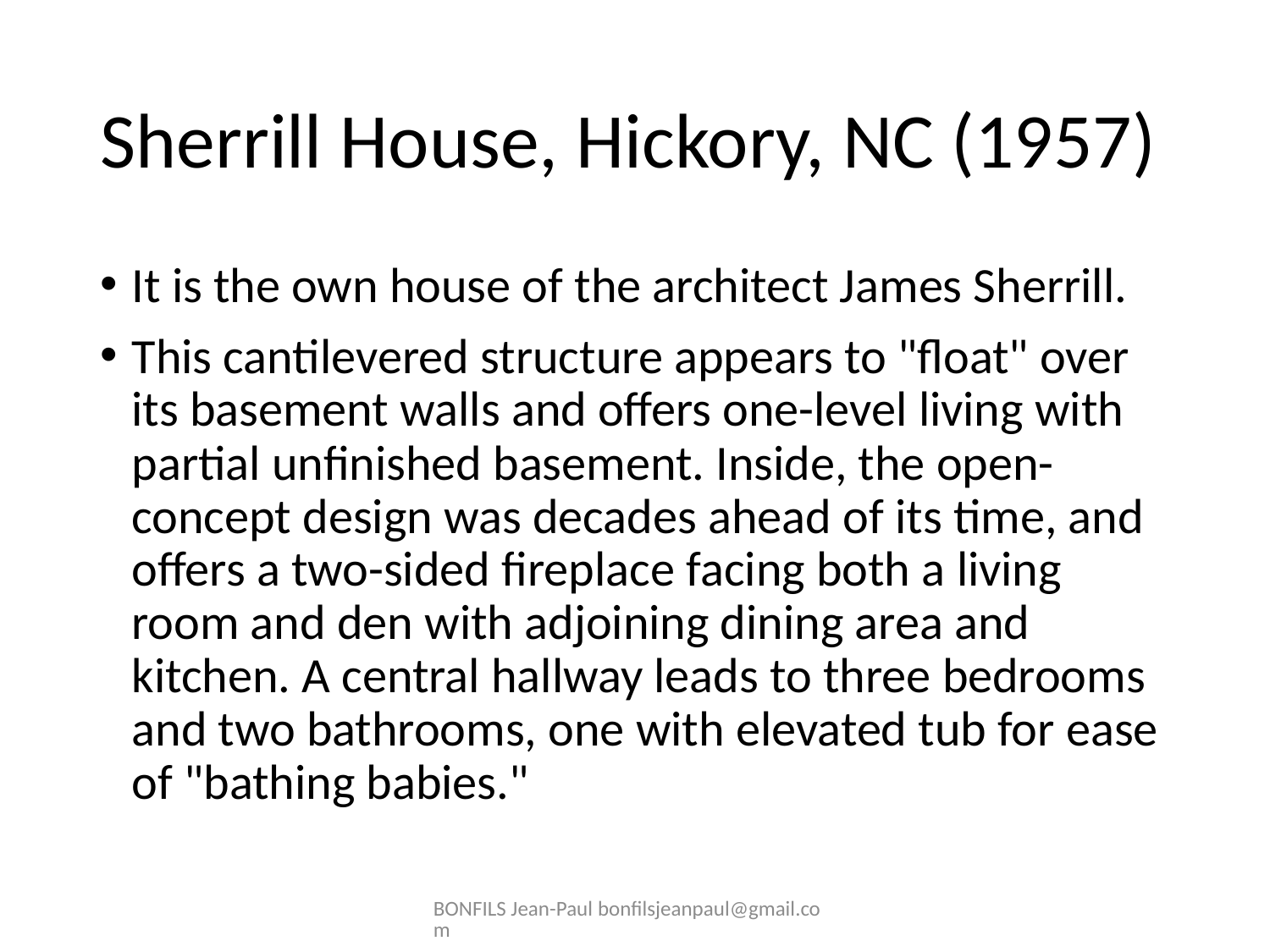

# Sherrill House, Hickory, NC (1957)
It is the own house of the architect James Sherrill.
This cantilevered structure appears to "float" over its basement walls and offers one-level living with partial unfinished basement. Inside, the open-concept design was decades ahead of its time, and offers a two-sided fireplace facing both a living room and den with adjoining dining area and kitchen. A central hallway leads to three bedrooms and two bathrooms, one with elevated tub for ease of "bathing babies."
BONFILS Jean-Paul bonfilsjeanpaul@gmail.com